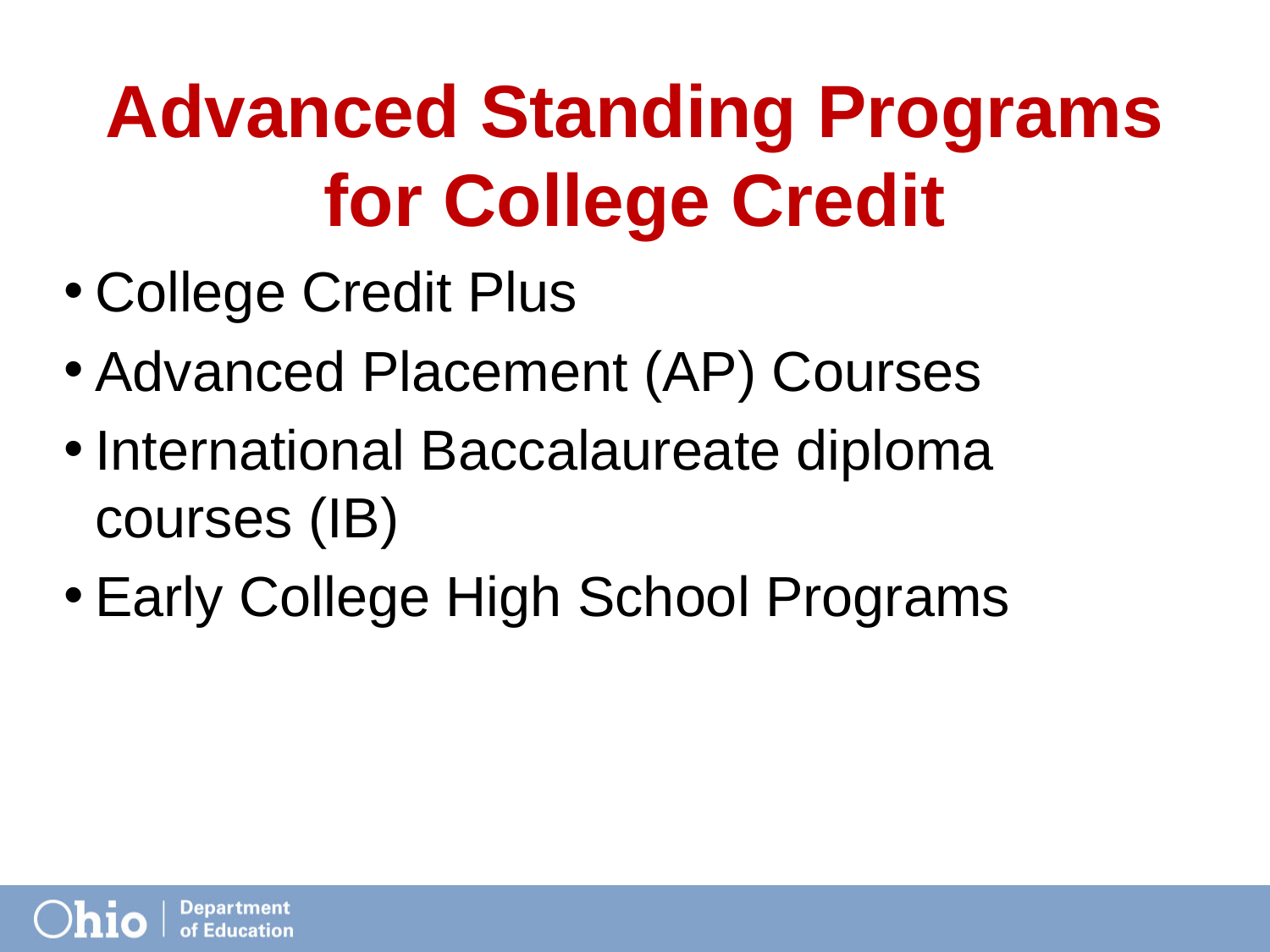

# Advanced Standing Programs for College Credit
College Credit Plus
Advanced Placement (AP) Courses
International Baccalaureate diploma courses (IB)
Early College High School Programs